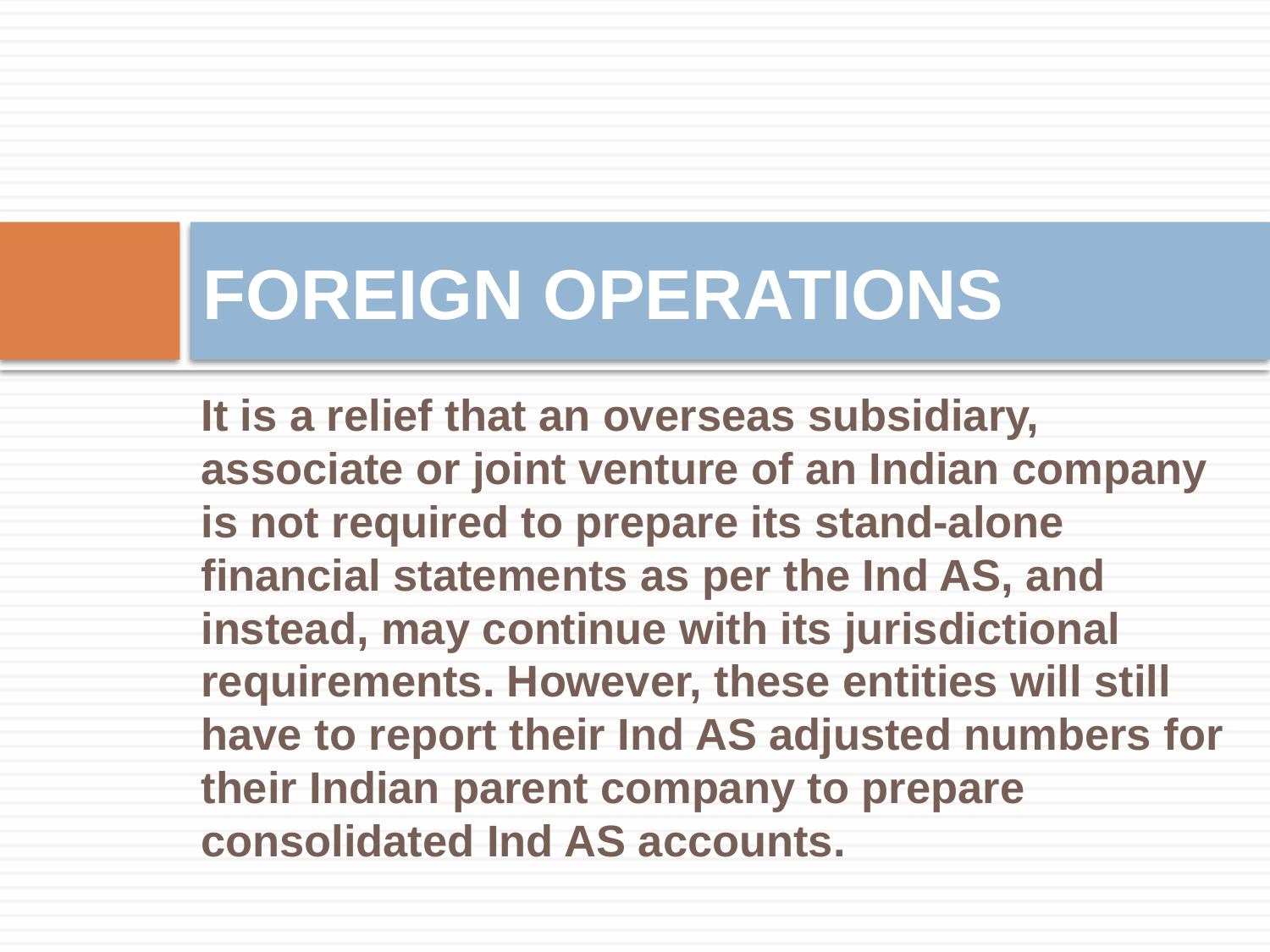

# FOREIGN OPERATIONS
It is a relief that an overseas subsidiary, associate or joint venture of an Indian company is not required to prepare its stand-alone financial statements as per the Ind AS, and instead, may continue with its jurisdictional requirements. However, these entities will still have to report their Ind AS adjusted numbers for their Indian parent company to prepare consolidated Ind AS accounts.